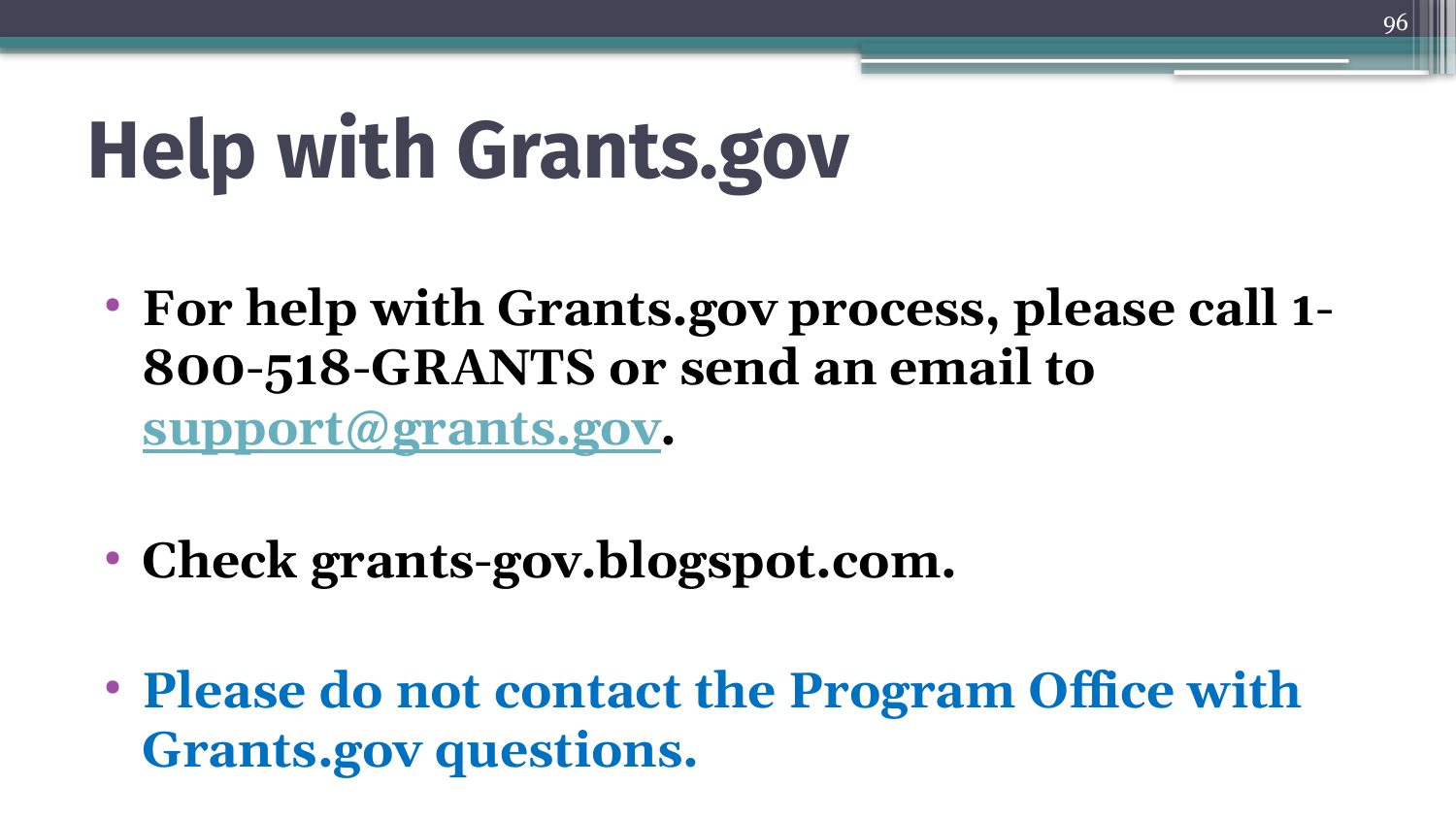

96
# Help with Grants.gov
For help with Grants.gov process, please call 1-800-518-GRANTS or send an email to support@grants.gov.

Check grants-gov.blogspot.com.

Please do not contact the Program Office with Grants.gov questions.